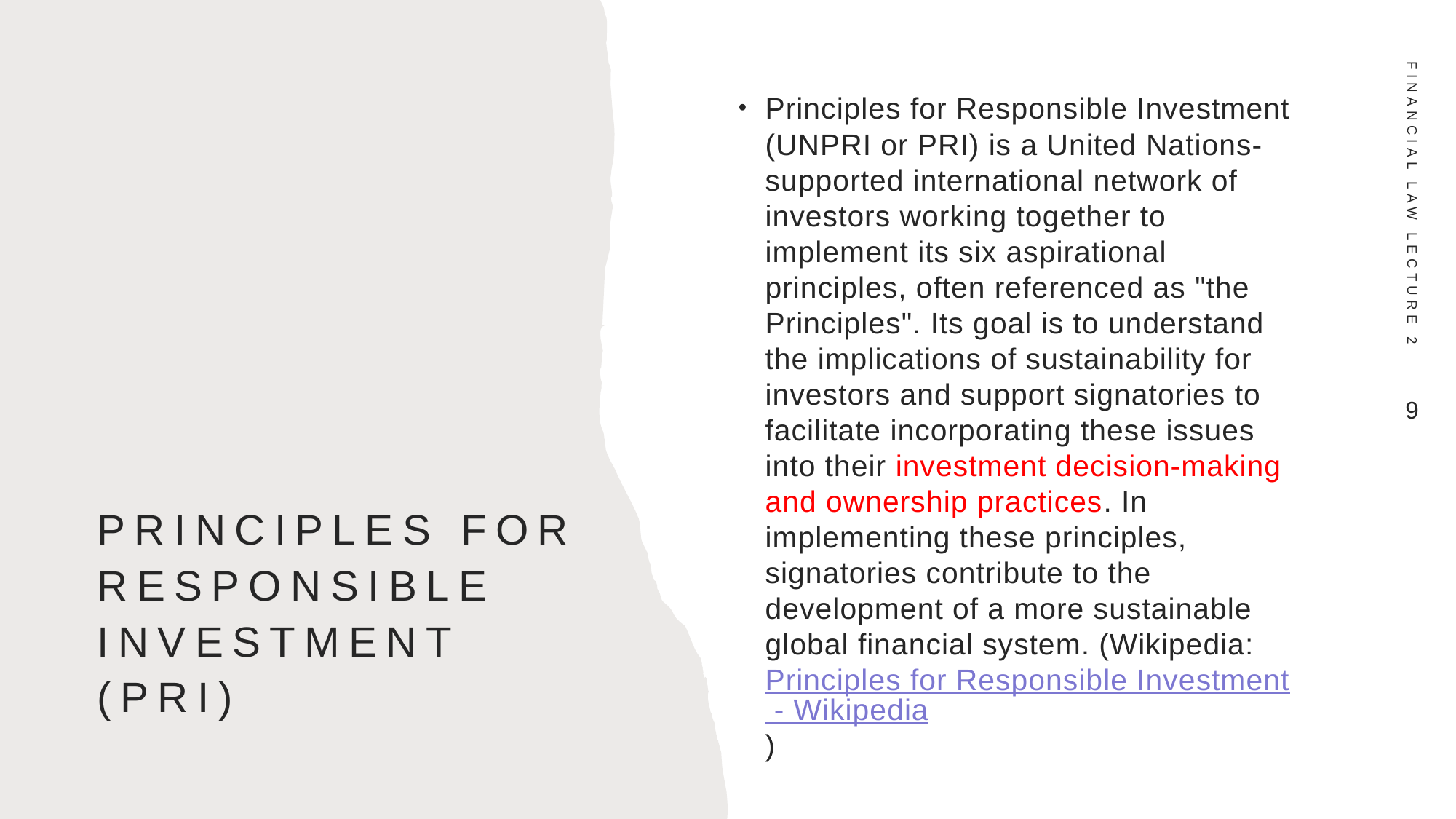

Principles for Responsible Investment (UNPRI or PRI) is a United Nations-supported international network of investors working together to implement its six aspirational principles, often referenced as "the Principles". Its goal is to understand the implications of sustainability for investors and support signatories to facilitate incorporating these issues into their investment decision-making and ownership practices. In implementing these principles, signatories contribute to the development of a more sustainable global financial system. (Wikipedia: Principles for Responsible Investment - Wikipedia)
Financial Law Lecture 2
# Principles for Responsible Investment (Pri)
9